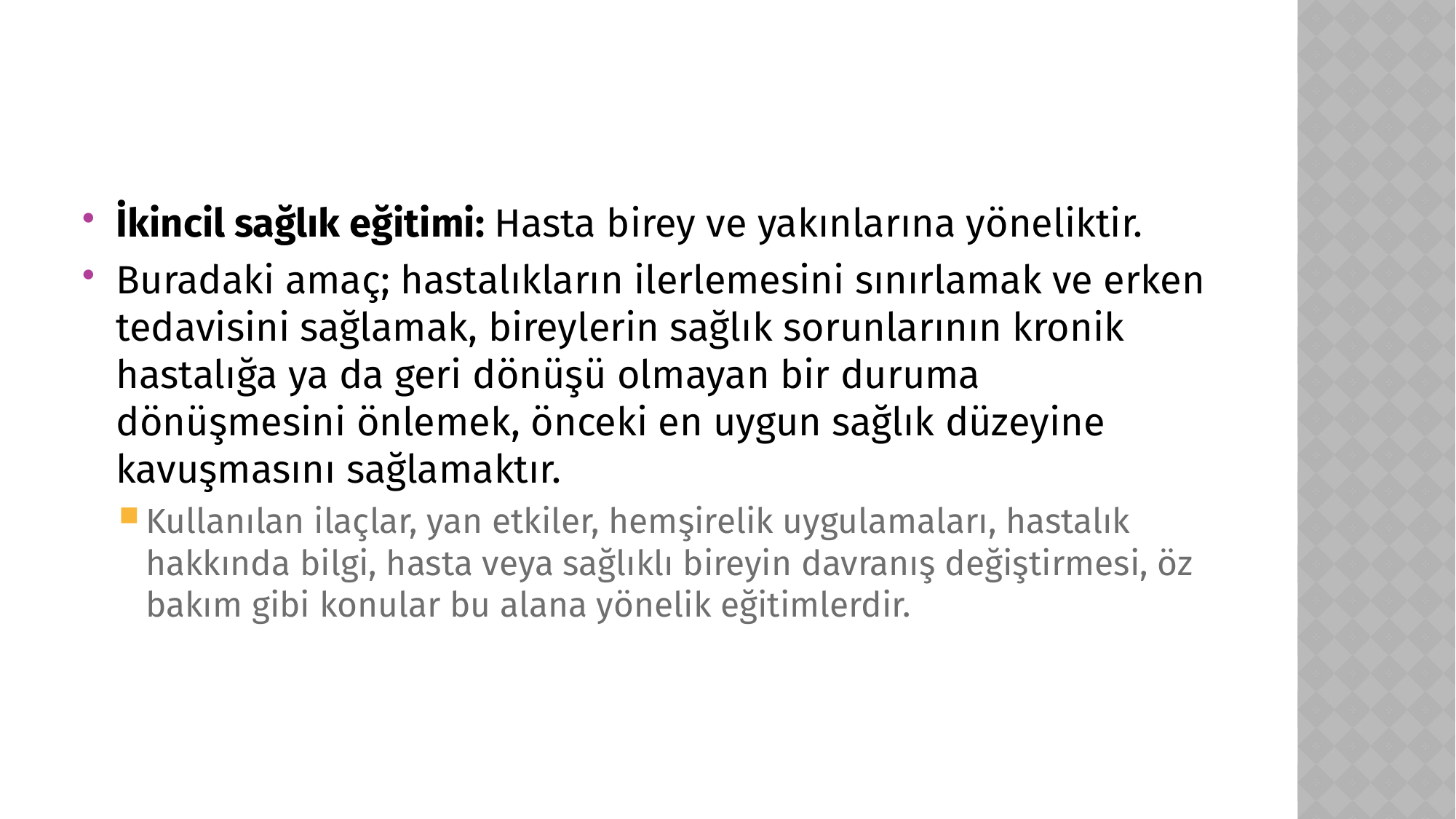

#
İkincil sağlık eğitimi: Hasta birey ve yakınlarına yöneliktir.
Buradaki amaç; hastalıkların ilerlemesini sınırlamak ve erken tedavisini sağlamak, bireylerin sağlık sorunlarının kronik hastalığa ya da geri dönüşü olmayan bir duruma dönüşmesini önlemek, önceki en uygun sağlık düzeyine kavuşmasını sağlamaktır.
Kullanılan ilaçlar, yan etkiler, hemşirelik uygulamaları, hastalık hakkında bilgi, hasta veya sağlıklı bireyin davranış değiştirmesi, öz bakım gibi konular bu alana yönelik eğitimlerdir.